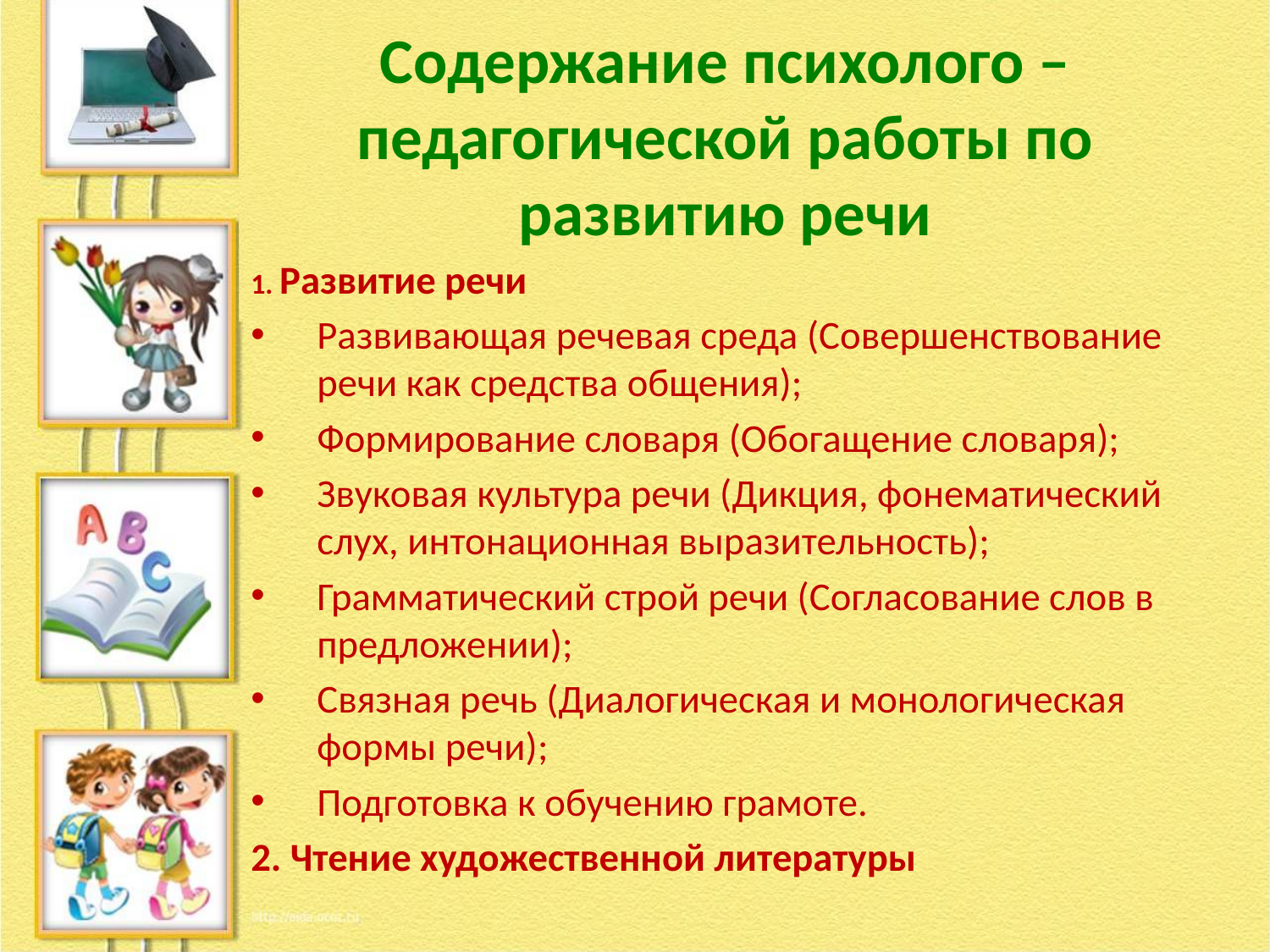

# Содержание психолого – педагогической работы по развитию речи
1. Развитие речи
Развивающая речевая среда (Совершенствование речи как средства общения);
Формирование словаря (Обогащение словаря);
Звуковая культура речи (Дикция, фонематический слух, интонационная выразительность);
Грамматический строй речи (Согласование слов в предложении);
Связная речь (Диалогическая и монологическая формы речи);
Подготовка к обучению грамоте.
2. Чтение художественной литературы